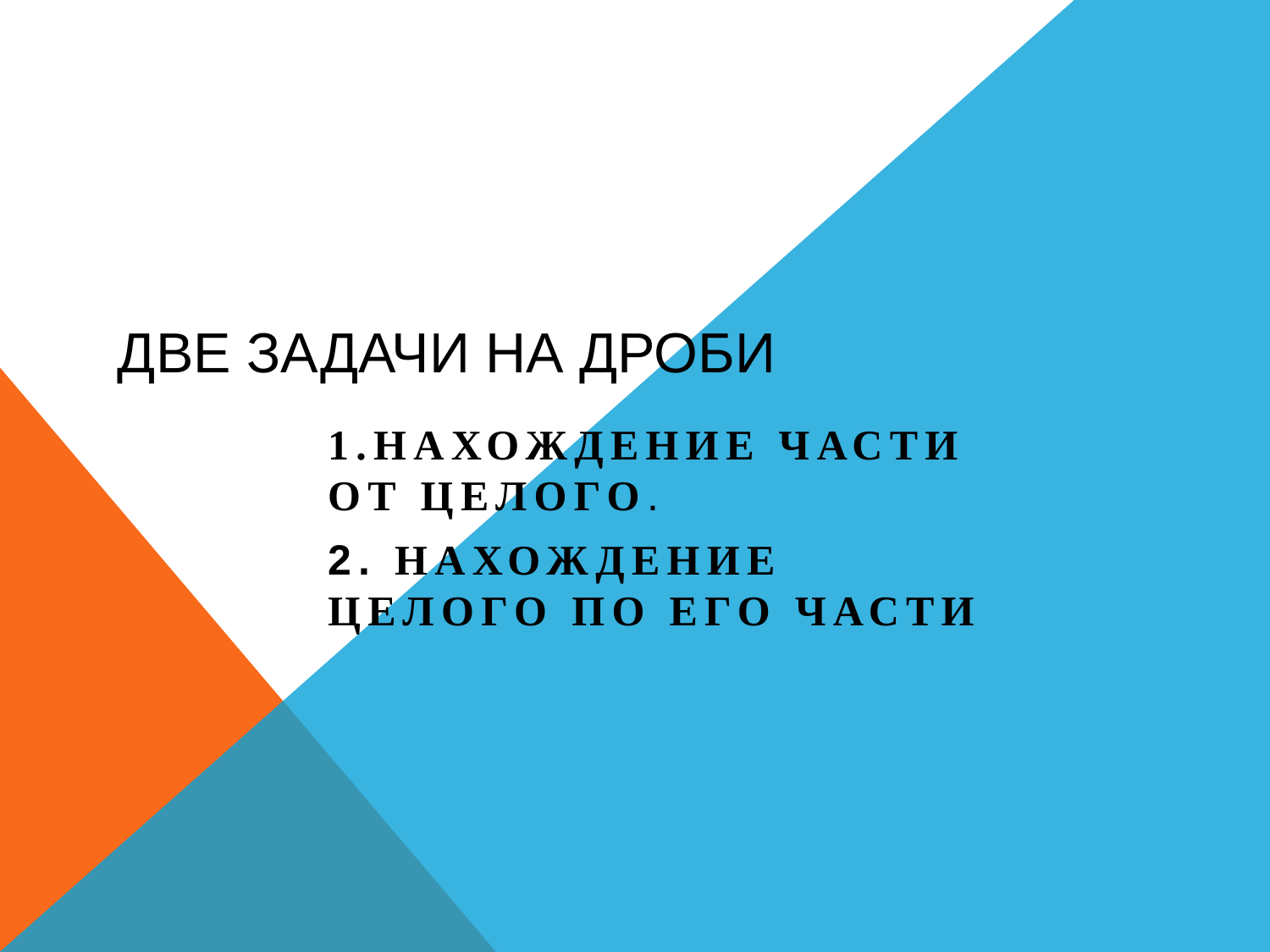

# Две задачи на дроби
1.Нахождение части от целого.
2. Нахождение целого по его части